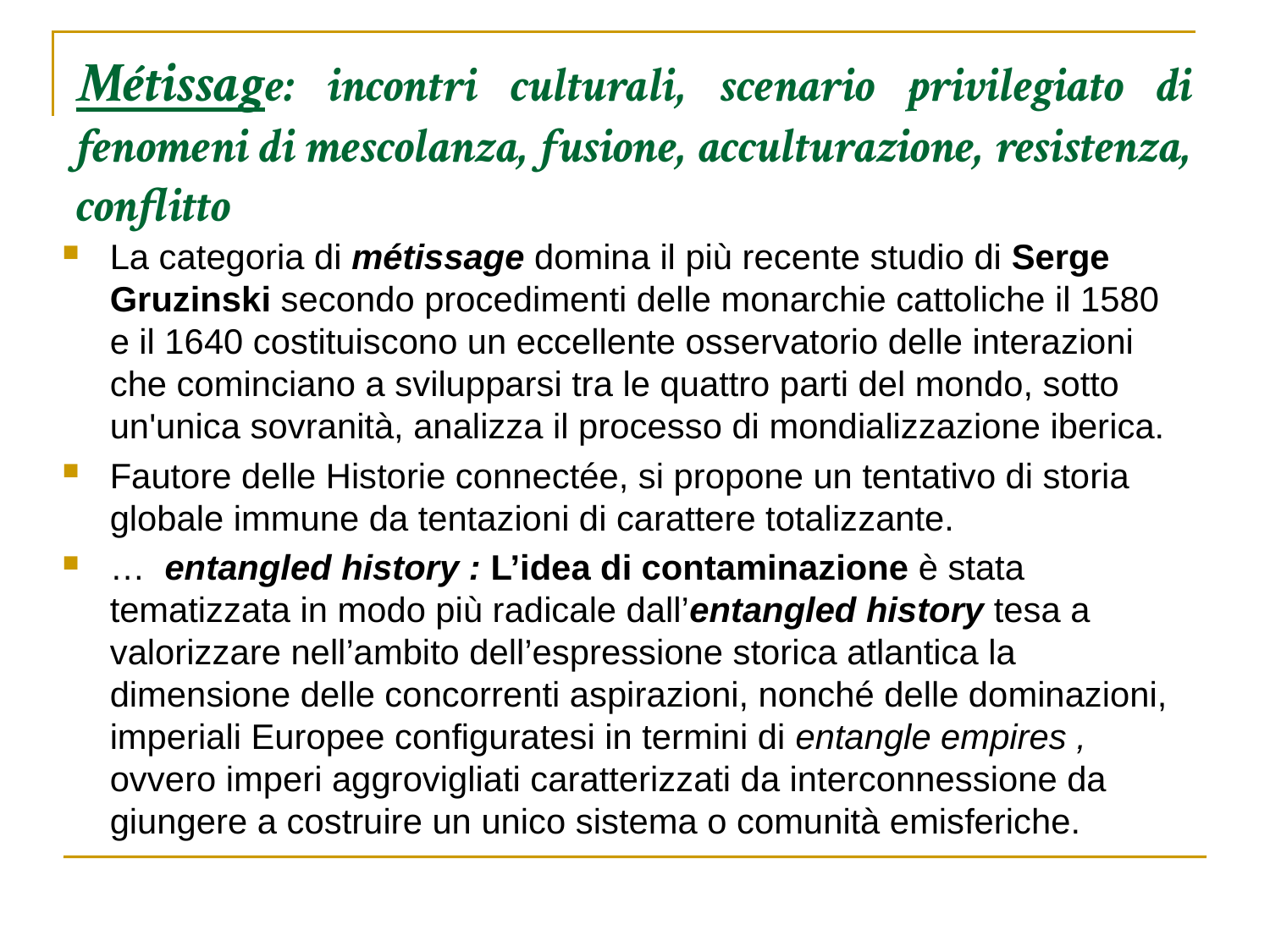

# Métissage: incontri culturali, scenario privilegiato di fenomeni di mescolanza, fusione, acculturazione, resistenza, conflitto
La categoria di métissage domina il più recente studio di Serge Gruzinski secondo procedimenti delle monarchie cattoliche il 1580 e il 1640 costituiscono un eccellente osservatorio delle interazioni che cominciano a svilupparsi tra le quattro parti del mondo, sotto un'unica sovranità, analizza il processo di mondializzazione iberica.
Fautore delle Historie connectée, si propone un tentativo di storia globale immune da tentazioni di carattere totalizzante.
…  entangled history : L’idea di contaminazione è stata tematizzata in modo più radicale dall’entangled history tesa a valorizzare nell’ambito dell’espressione storica atlantica la dimensione delle concorrenti aspirazioni, nonché delle dominazioni, imperiali Europee configuratesi in termini di entangle empires , ovvero imperi aggrovigliati caratterizzati da interconnessione da giungere a costruire un unico sistema o comunità emisferiche.